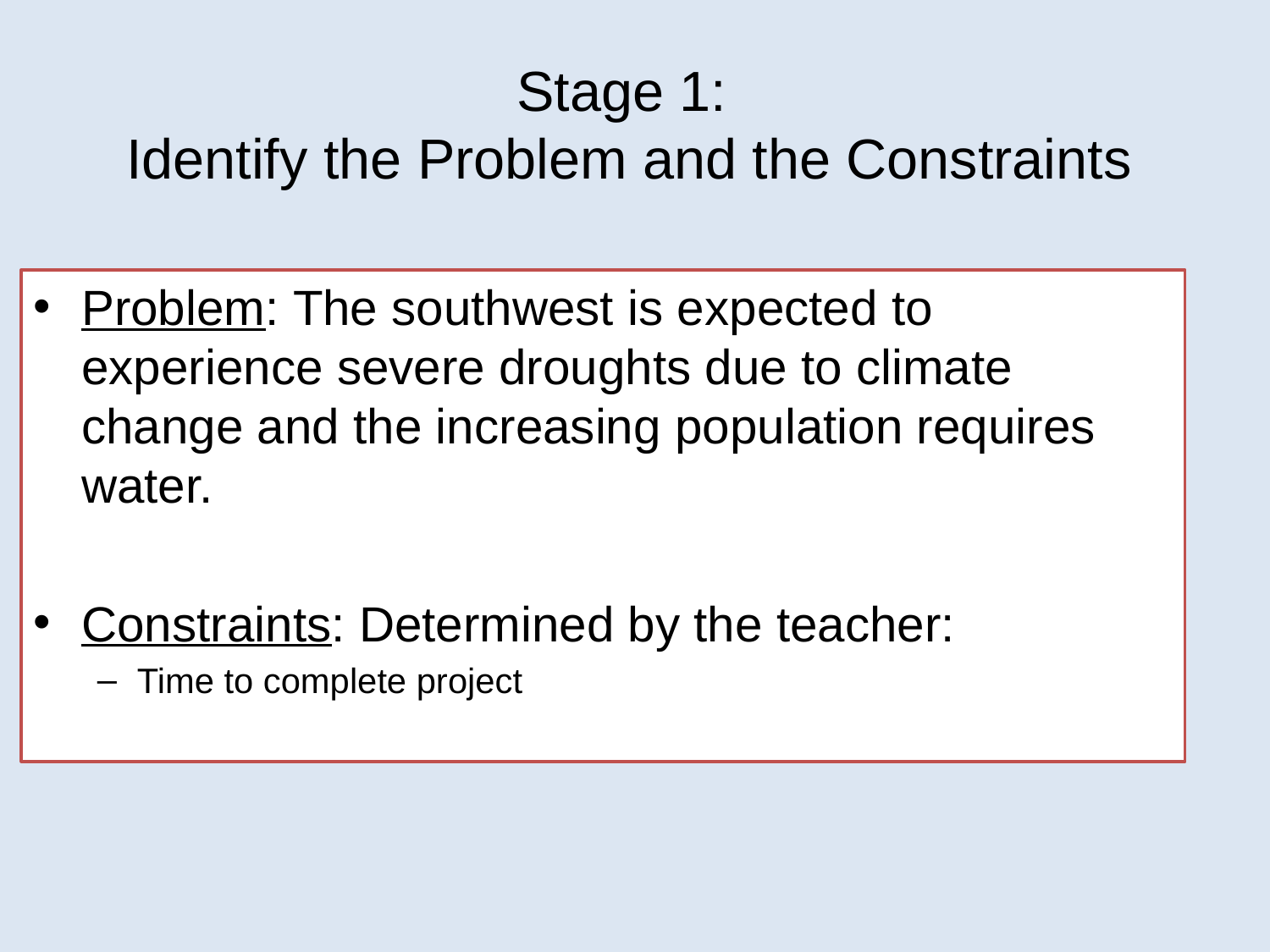

# Stage 1: Identify the Problem and the Constraints
Problem: The southwest is expected to experience severe droughts due to climate change and the increasing population requires water.

Constraints: Determined by the teacher:
Time to complete project